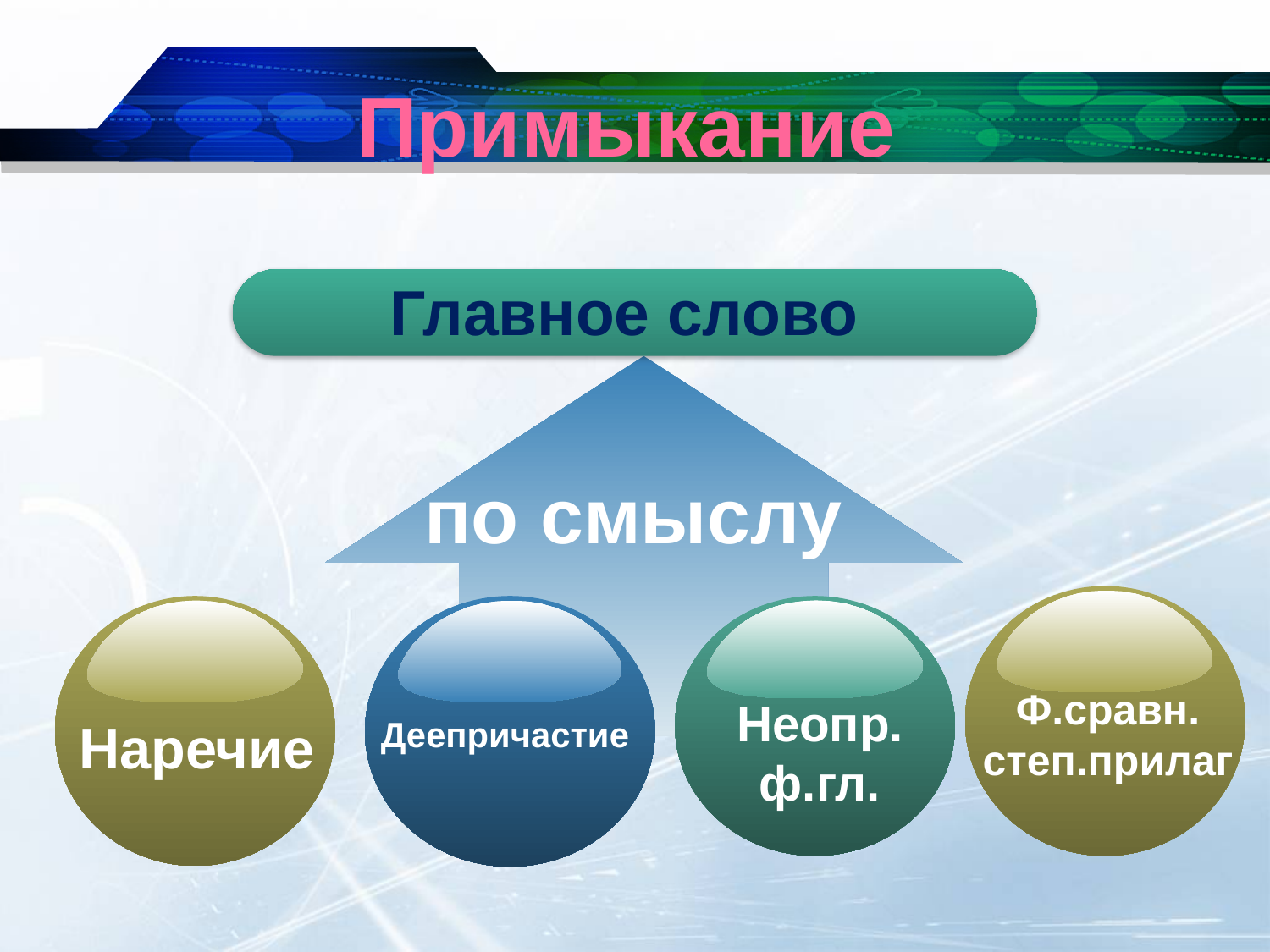

Примыкание
Главное слово

 по смыслу

Ф.сравн.
степ.прилаг

Наречие

Неопр.
ф.гл.
Деепричастие